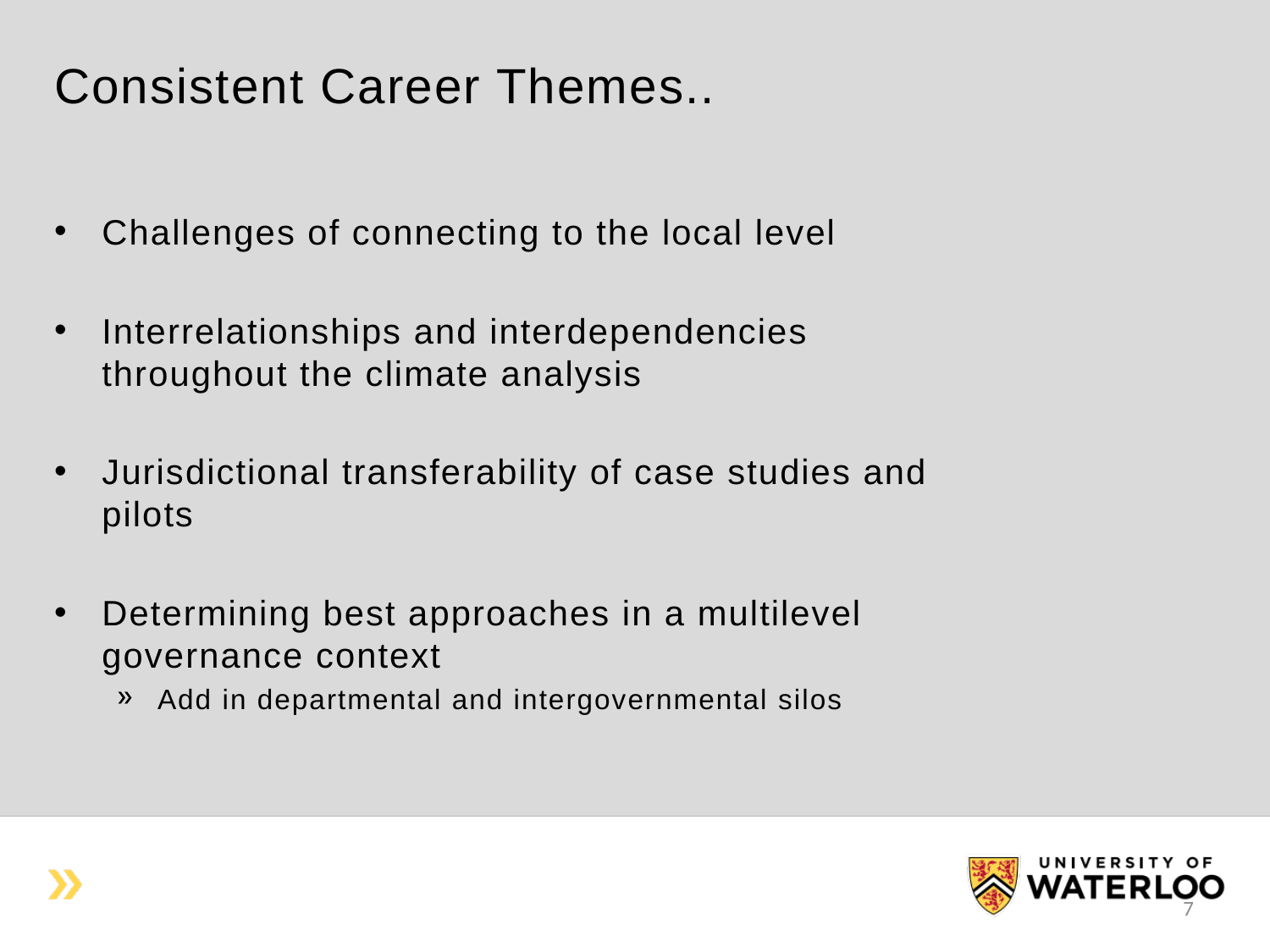

Consistent Career Themes..

Challenges of connecting to the local level

Interrelationships and interdependencies throughout the climate analysis

Jurisdictional transferability of case studies and pilots

Determining best approaches in a multilevel governance context
Add in departmental and intergovernmental silos

7